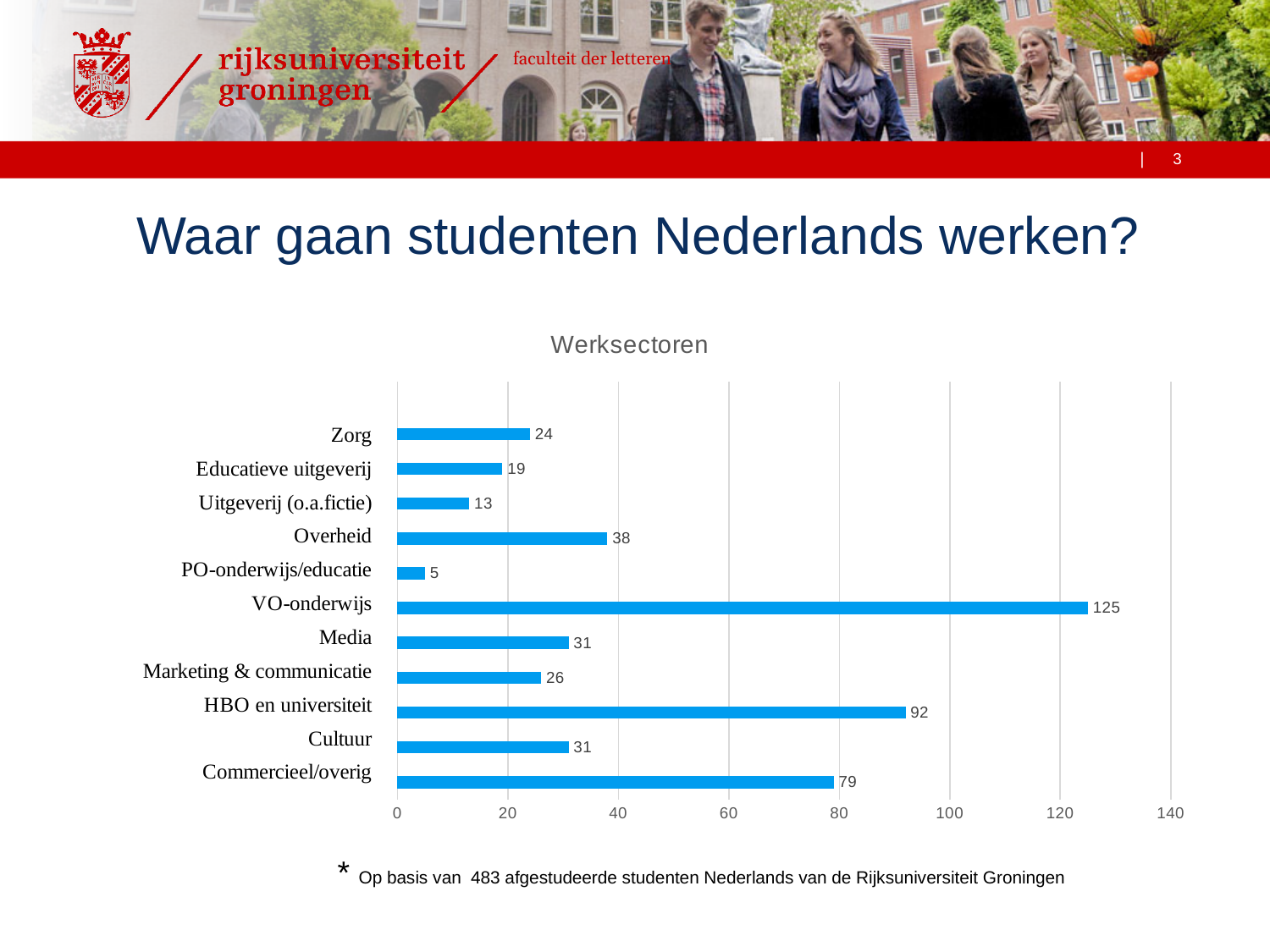

# Waar gaan studenten Nederlands werken?

### Chart: Werksectoren

| Category | Total |
|---|---|
| Commercieel/overig | 79.0 |
| Cultuur | 31.0 |
| hbo/wo | 92.0 |
| Marketing/communicatie/copywriting | 26.0 |
| Media | 31.0 |
| Onderwijs | 125.0 |
| Onderwijs/Cultuur | 5.0 |
| Overheid | 38.0 |
| Uitgeverij creatief | 13.0 |
| Uitgeverij educatief | 19.0 |
| Zorg | 24.0 |
| (blank) | None |
* Op basis van  483 afgestudeerde studenten Nederlands van de Rijksuniversiteit Groningen